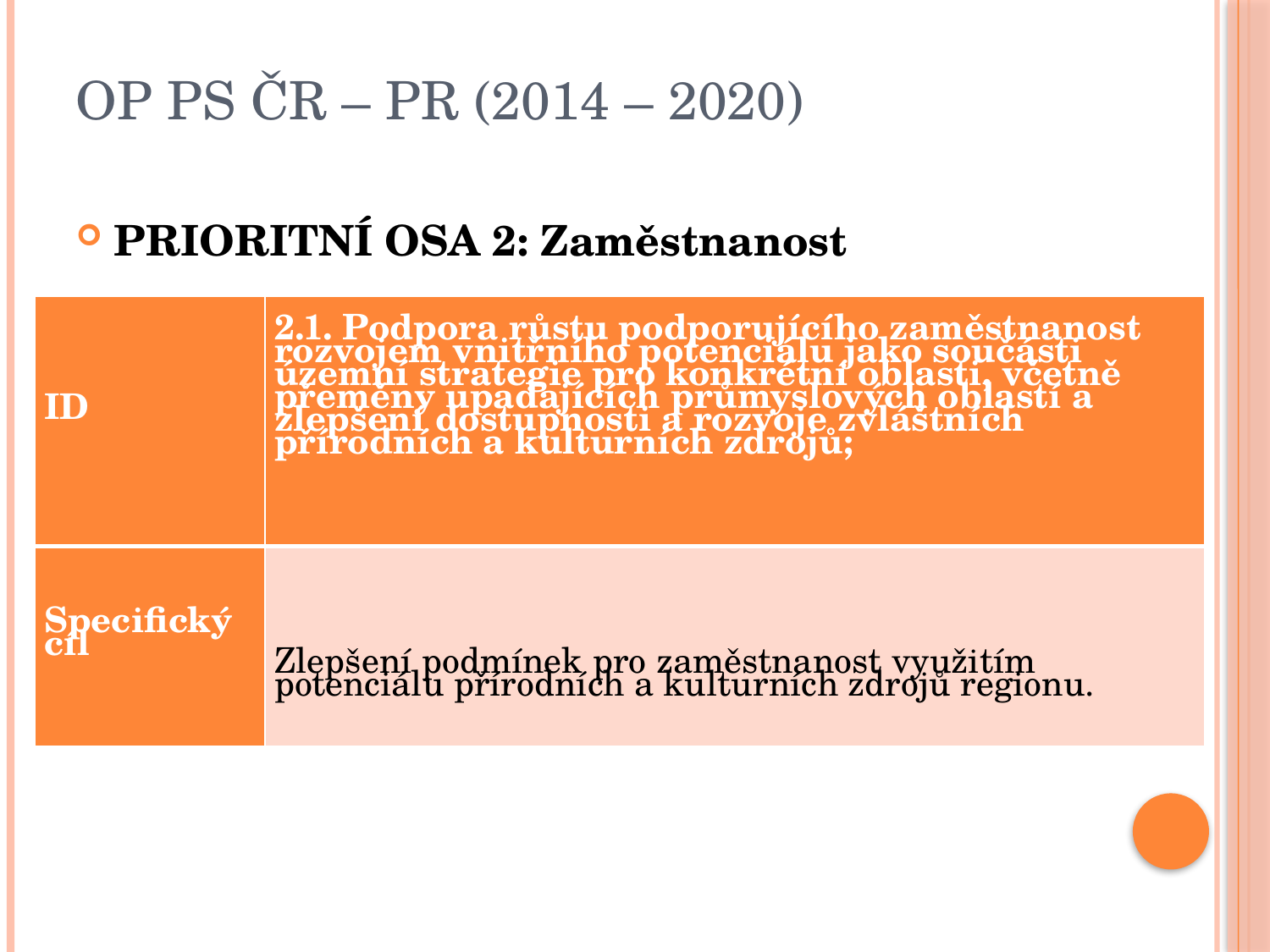

# OP Ps ČR – PR (2014 – 2020)

PRIORITNÍ OSA 2: Zaměstnanost

| ID | 2.1. Podpora růstu podporujícího zaměstnanost rozvojem vnitřního potenciálu jako součásti územní strategie pro konkrétní oblasti, včetně přeměny upadajících průmyslových oblastí a zlepšení dostupnosti a rozvoje zvláštních přírodních a kulturních zdrojů; |
| --- | --- |
| Specifický cíl | Zlepšení podmínek pro zaměstnanost využitím potenciálu přírodních a kulturních zdrojů regionu. |